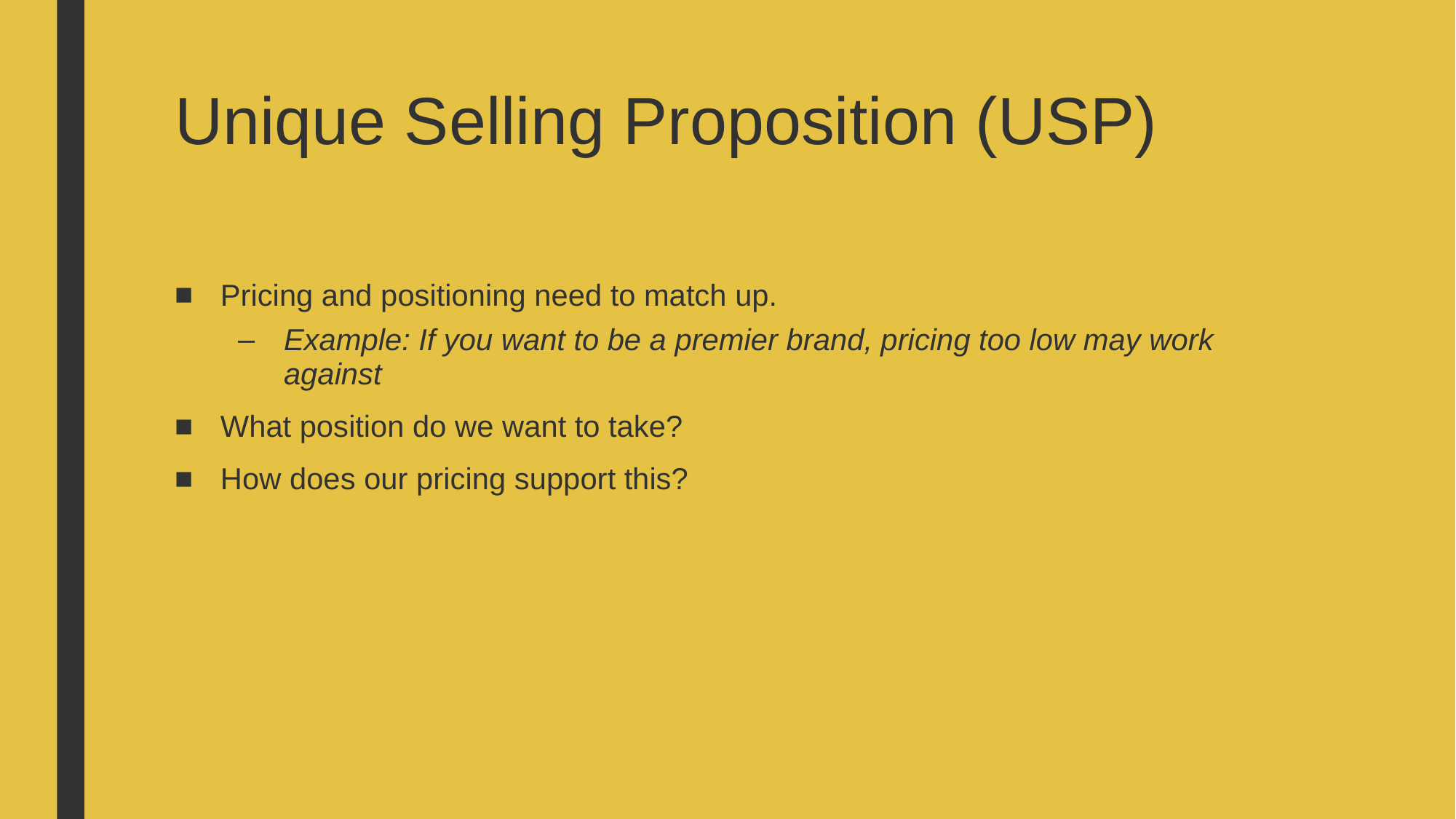

# Unique Selling Proposition (USP)
Pricing and positioning need to match up.
Example: If you want to be a premier brand, pricing too low may work against
What position do we want to take?
How does our pricing support this?